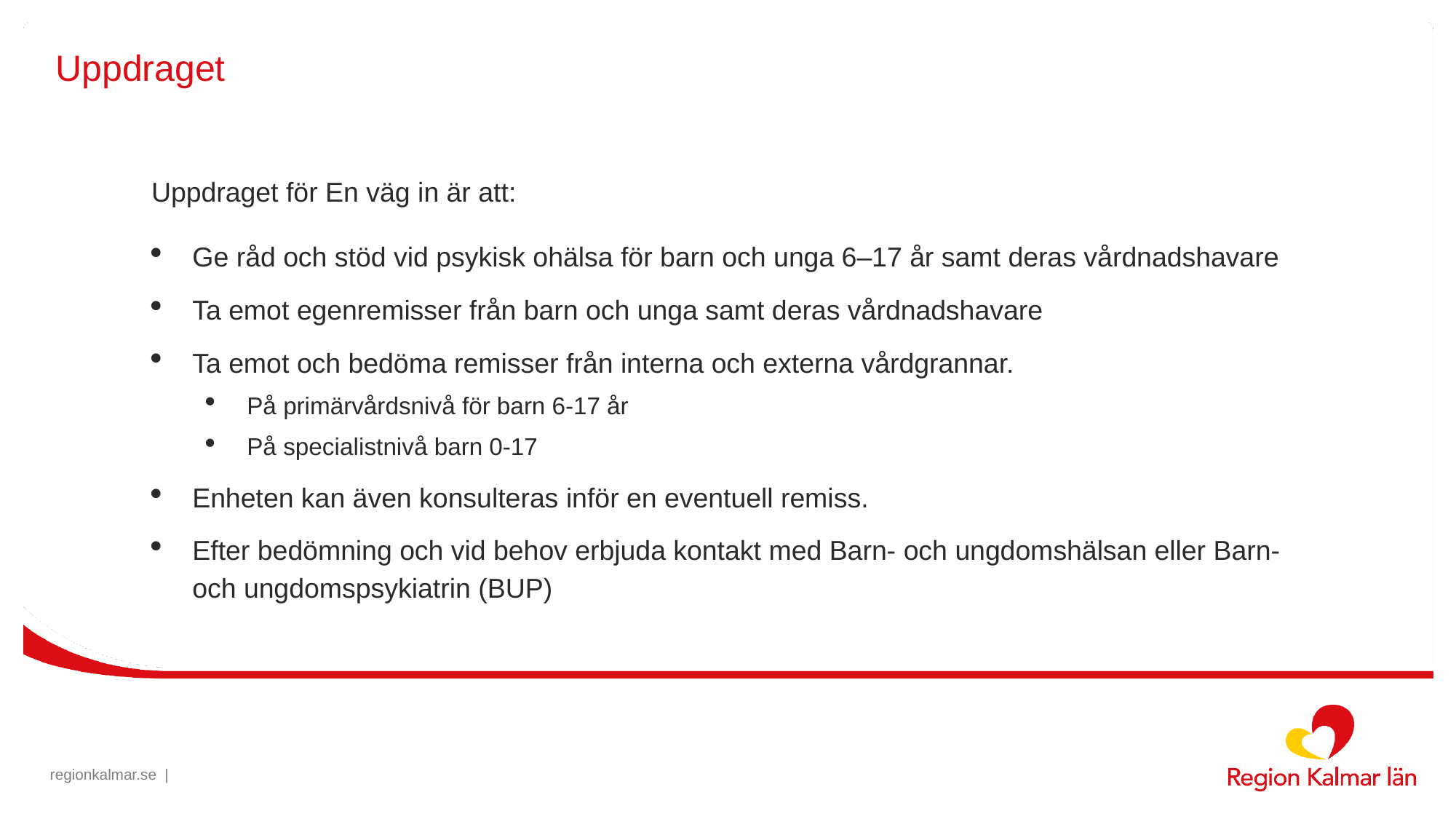

# Uppdraget
Uppdraget för En väg in är att:
Ge råd och stöd vid psykisk ohälsa för barn och unga 6–17 år samt deras vårdnadshavare
Ta emot egenremisser från barn och unga samt deras vårdnadshavare
Ta emot och bedöma remisser från interna och externa vårdgrannar.
På primärvårdsnivå för barn 6-17 år
På specialistnivå barn 0-17
Enheten kan även konsulteras inför en eventuell remiss.
Efter bedömning och vid behov erbjuda kontakt med Barn- och ungdomshälsan eller Barn- och ungdomspsykiatrin (BUP)